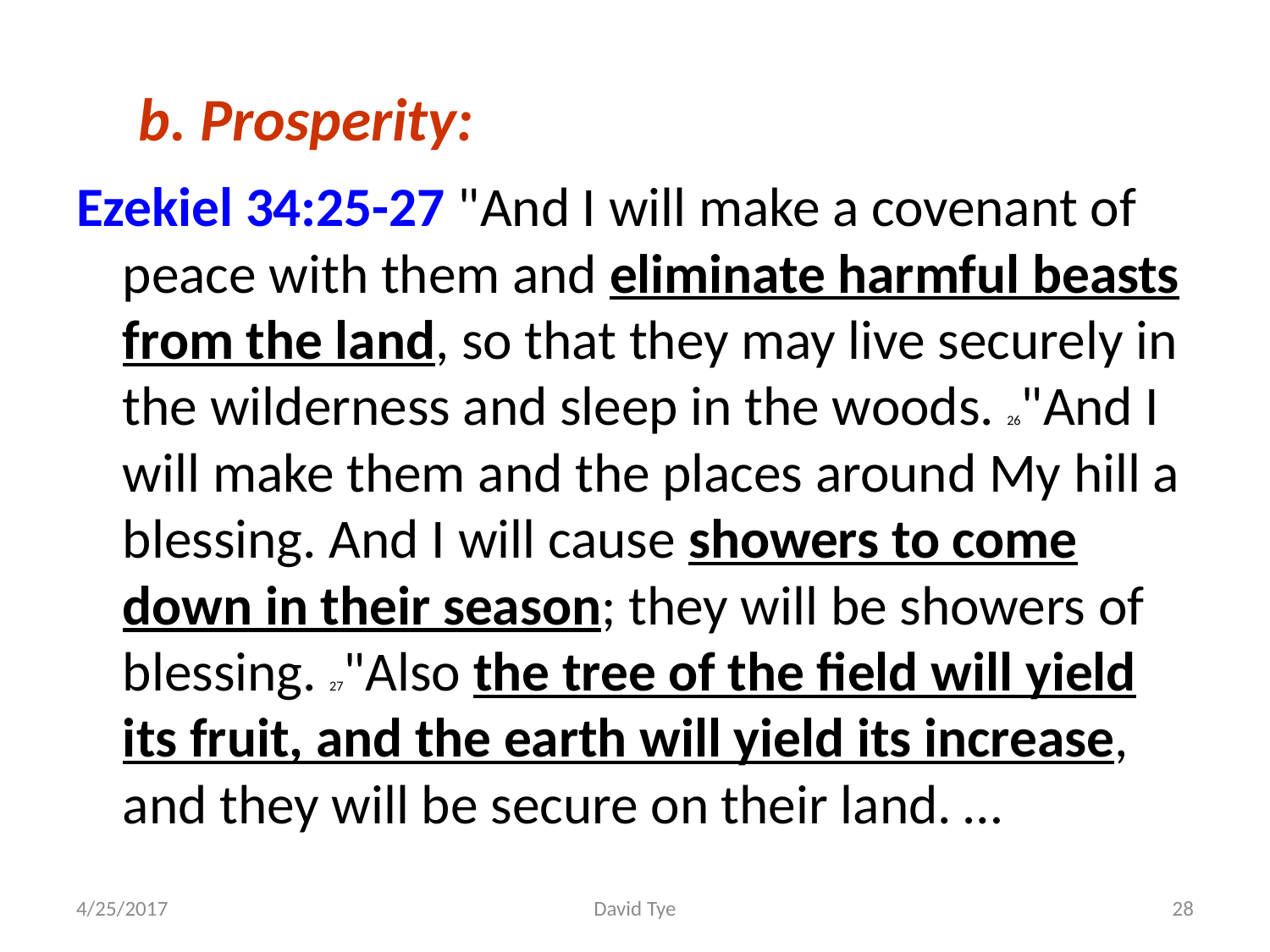

b. Prosperity:

Ezekiel 34:25-27 "And I will make a covenant of peace with them and eliminate harmful beasts from the land, so that they may live securely in the wilderness and sleep in the woods. 26"And I will make them and the places around My hill a blessing. And I will cause showers to come down in their season; they will be showers of blessing. 27"Also the tree of the field will yield its fruit, and the earth will yield its increase, and they will be secure on their land. …

4/25/2017
David Tye
28